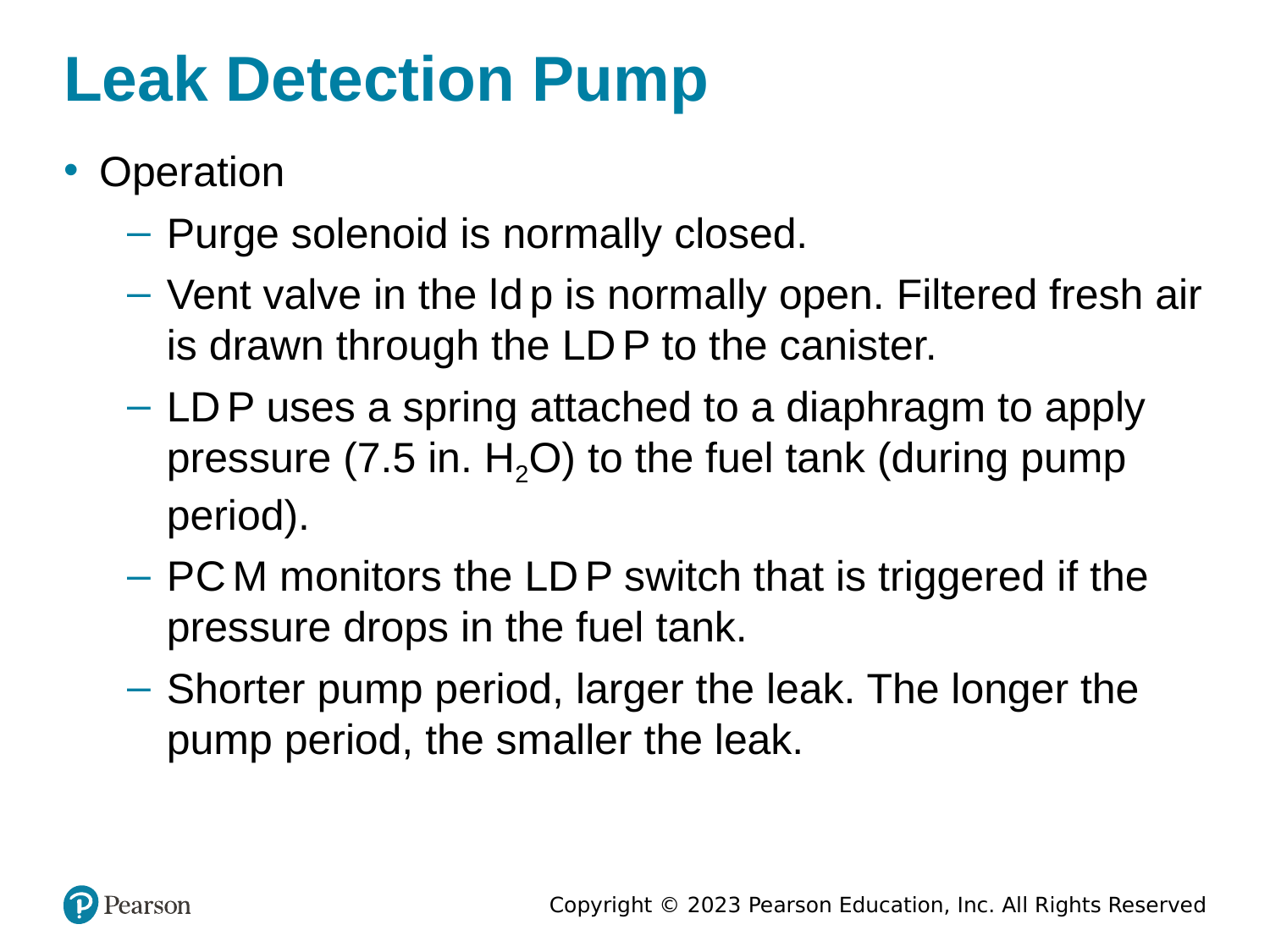

# Leak Detection Pump
Operation
Purge solenoid is normally closed.
Vent valve in the l d p is normally open. Filtered fresh air is drawn through the L D P to the canister.
L D P uses a spring attached to a diaphragm to apply pressure (7.5 in. H2O) to the fuel tank (during pump period).
P C M monitors the L D P switch that is triggered if the pressure drops in the fuel tank.
Shorter pump period, larger the leak. The longer the pump period, the smaller the leak.